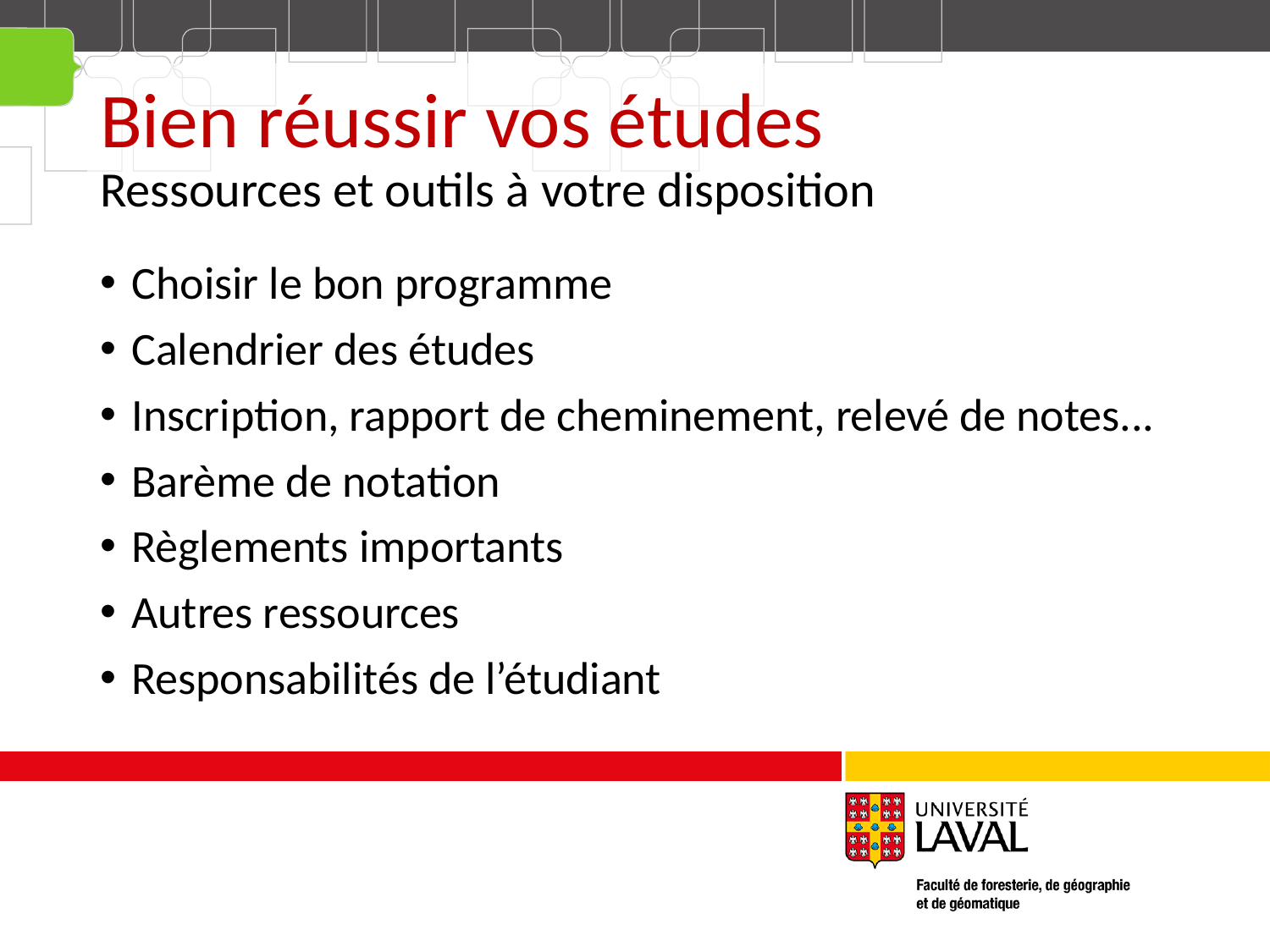

# Bien réussir vos études Ressources et outils à votre disposition
Choisir le bon programme
Calendrier des études
Inscription, rapport de cheminement, relevé de notes...
Barème de notation
Règlements importants
Autres ressources
Responsabilités de l’étudiant